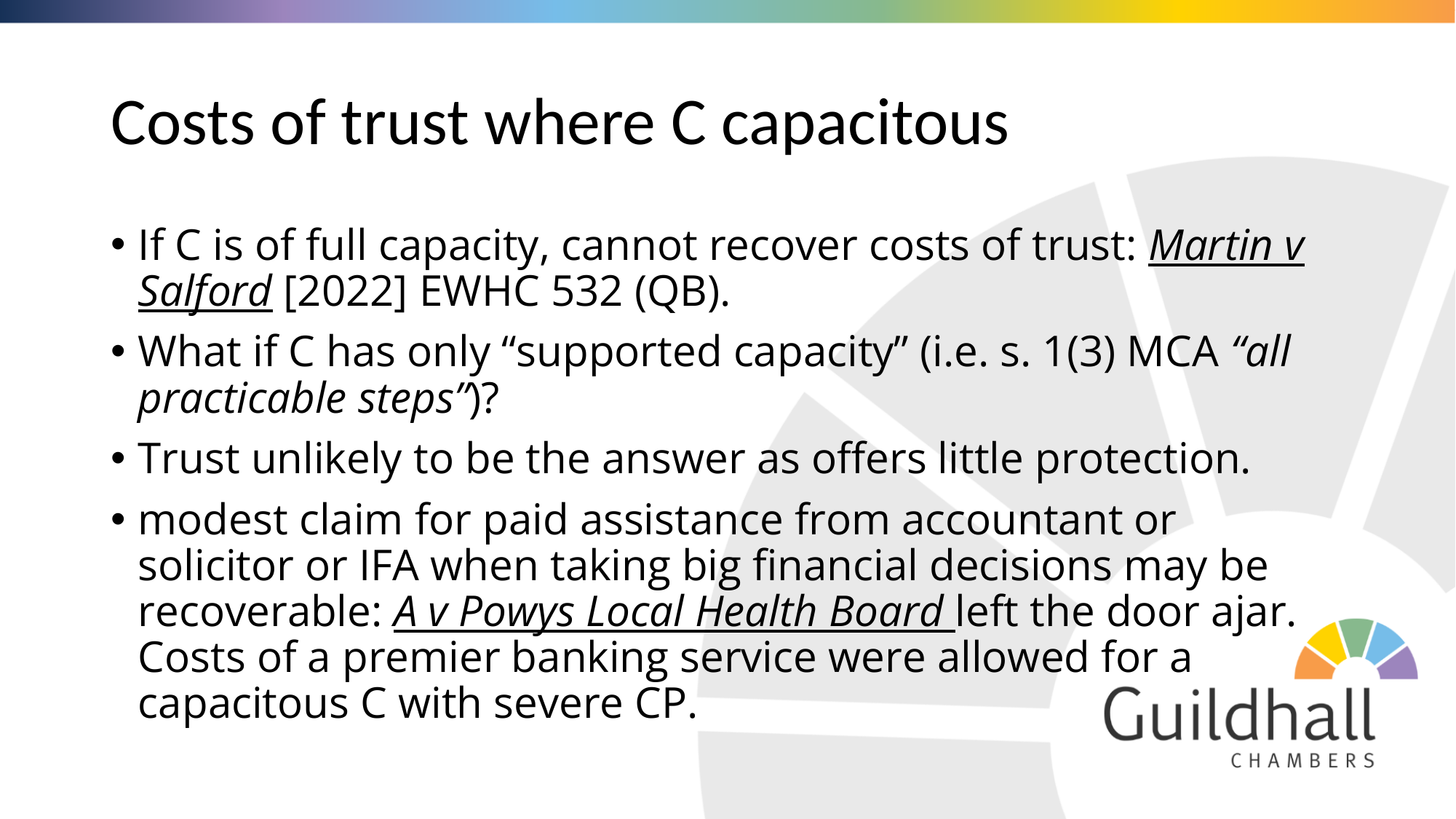

# Costs of trust where C capacitous
If C is of full capacity, cannot recover costs of trust: Martin v Salford [2022] EWHC 532 (QB).
What if C has only “supported capacity” (i.e. s. 1(3) MCA “all practicable steps”)?
Trust unlikely to be the answer as offers little protection.
modest claim for paid assistance from accountant or solicitor or IFA when taking big financial decisions may be recoverable: A v Powys Local Health Board left the door ajar. Costs of a premier banking service were allowed for a capacitous C with severe CP.